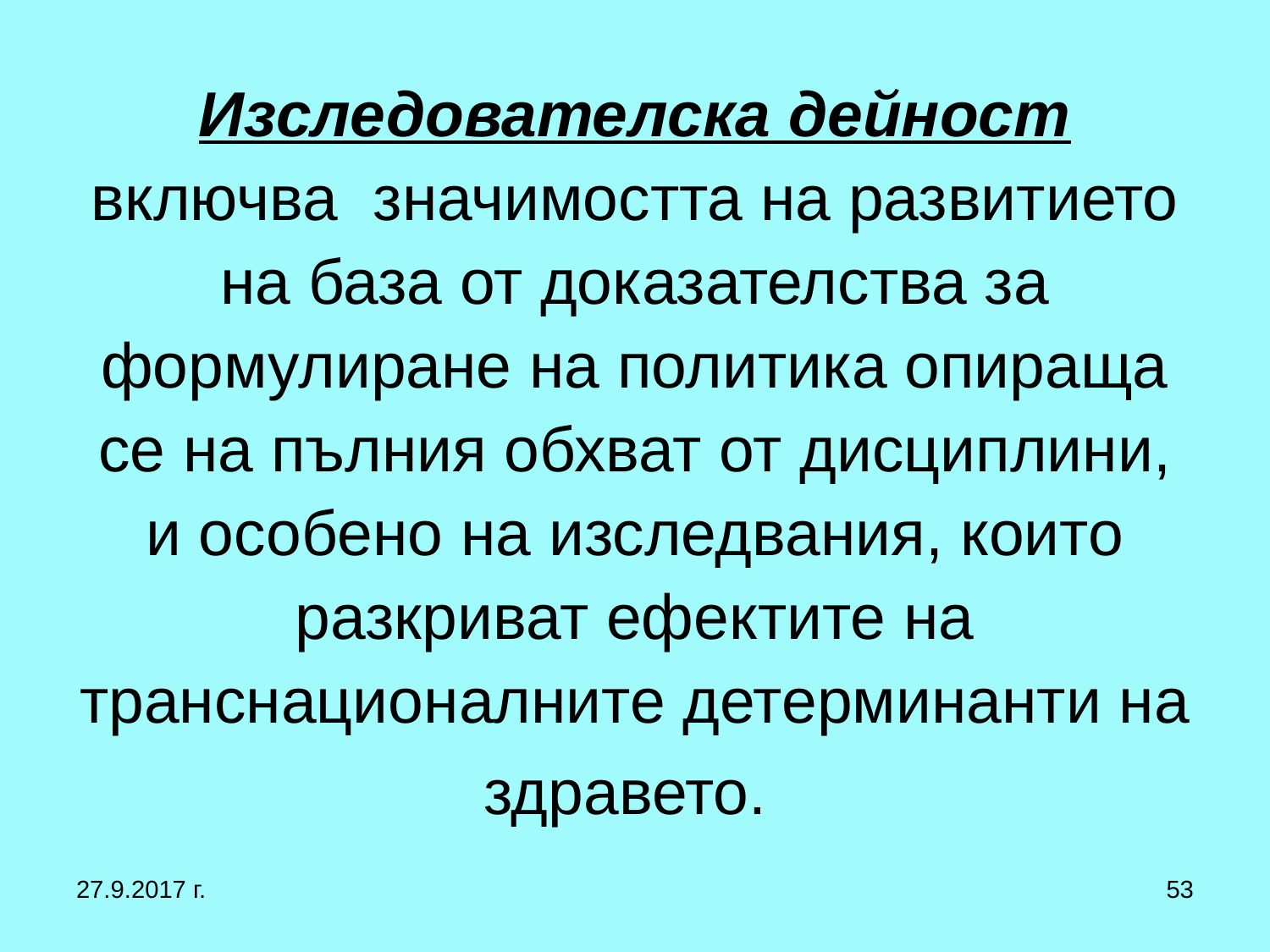

# Изследователска дейност включва  значимостта на развитието на база от доказателства за формулиране на политика опираща се на пълния обхват от дисциплини, и особено на изследвания, които разкриват ефектите на транснационалните детерминанти на здравето.
27.9.2017 г.
53